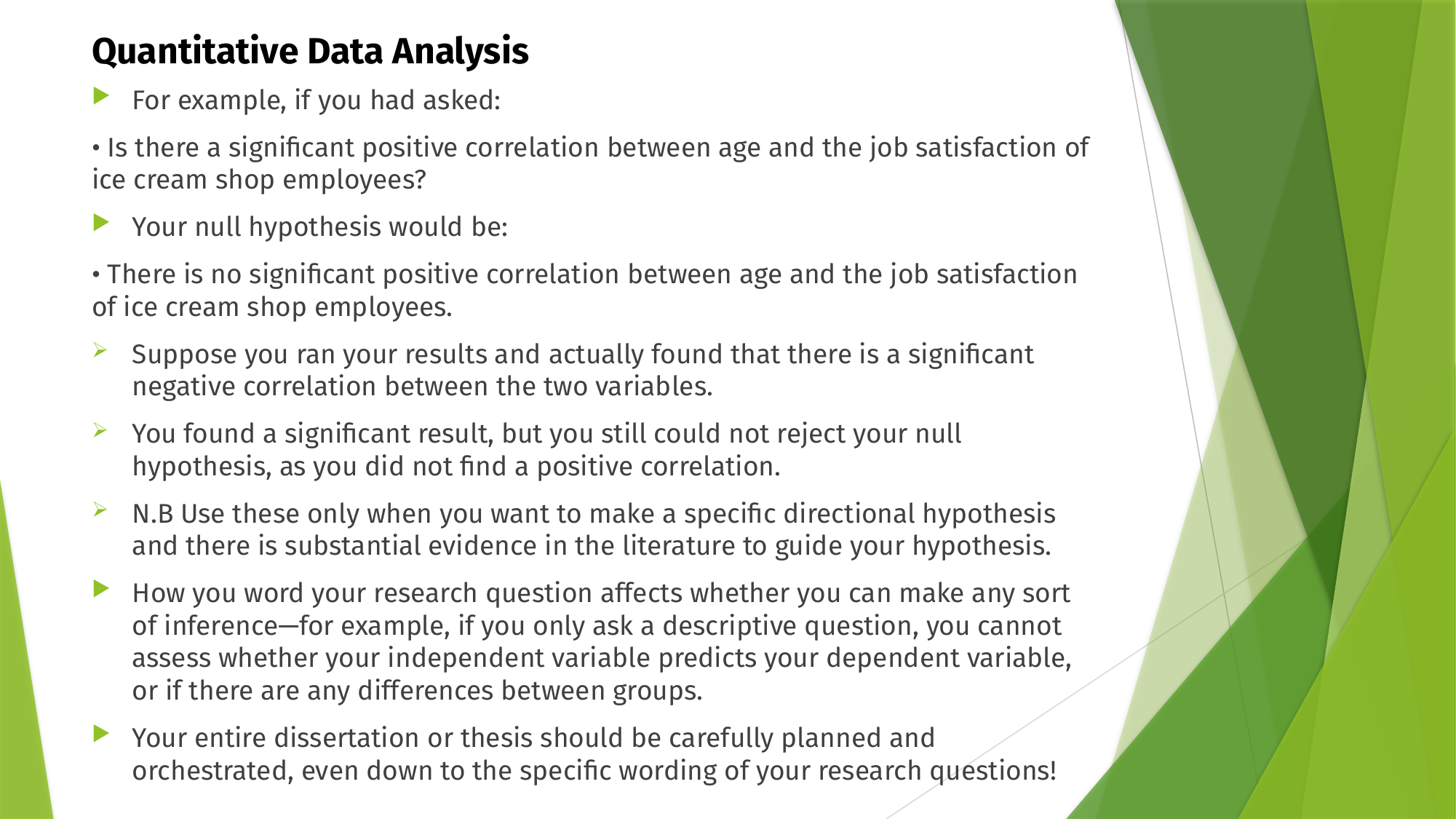

# Quantitative Data Analysis
For example, if you had asked:
• Is there a significant positive correlation between age and the job satisfaction of ice cream shop employees?
Your null hypothesis would be:
• There is no significant positive correlation between age and the job satisfaction of ice cream shop employees.
Suppose you ran your results and actually found that there is a significant negative correlation between the two variables.
You found a significant result, but you still could not reject your null hypothesis, as you did not find a positive correlation.
N.B Use these only when you want to make a specific directional hypothesis and there is substantial evidence in the literature to guide your hypothesis.
How you word your research question affects whether you can make any sort of inference—for example, if you only ask a descriptive question, you cannot assess whether your independent variable predicts your dependent variable, or if there are any differences between groups.
Your entire dissertation or thesis should be carefully planned and orchestrated, even down to the specific wording of your research questions!